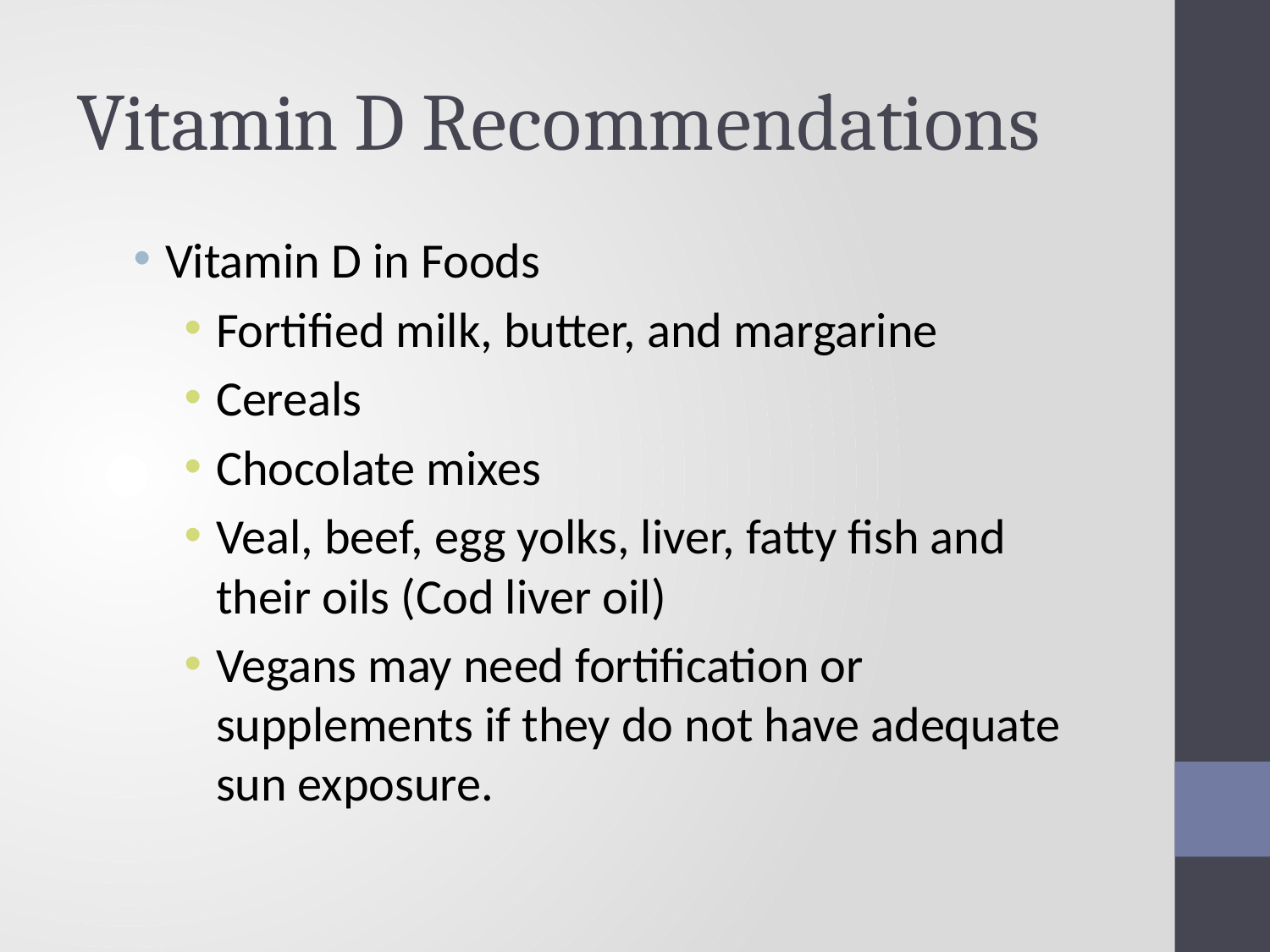

# Vitamin D Recommendations
Vitamin D in Foods
Fortified milk, butter, and margarine
Cereals
Chocolate mixes
Veal, beef, egg yolks, liver, fatty fish and their oils (Cod liver oil)
Vegans may need fortification or supplements if they do not have adequate sun exposure.